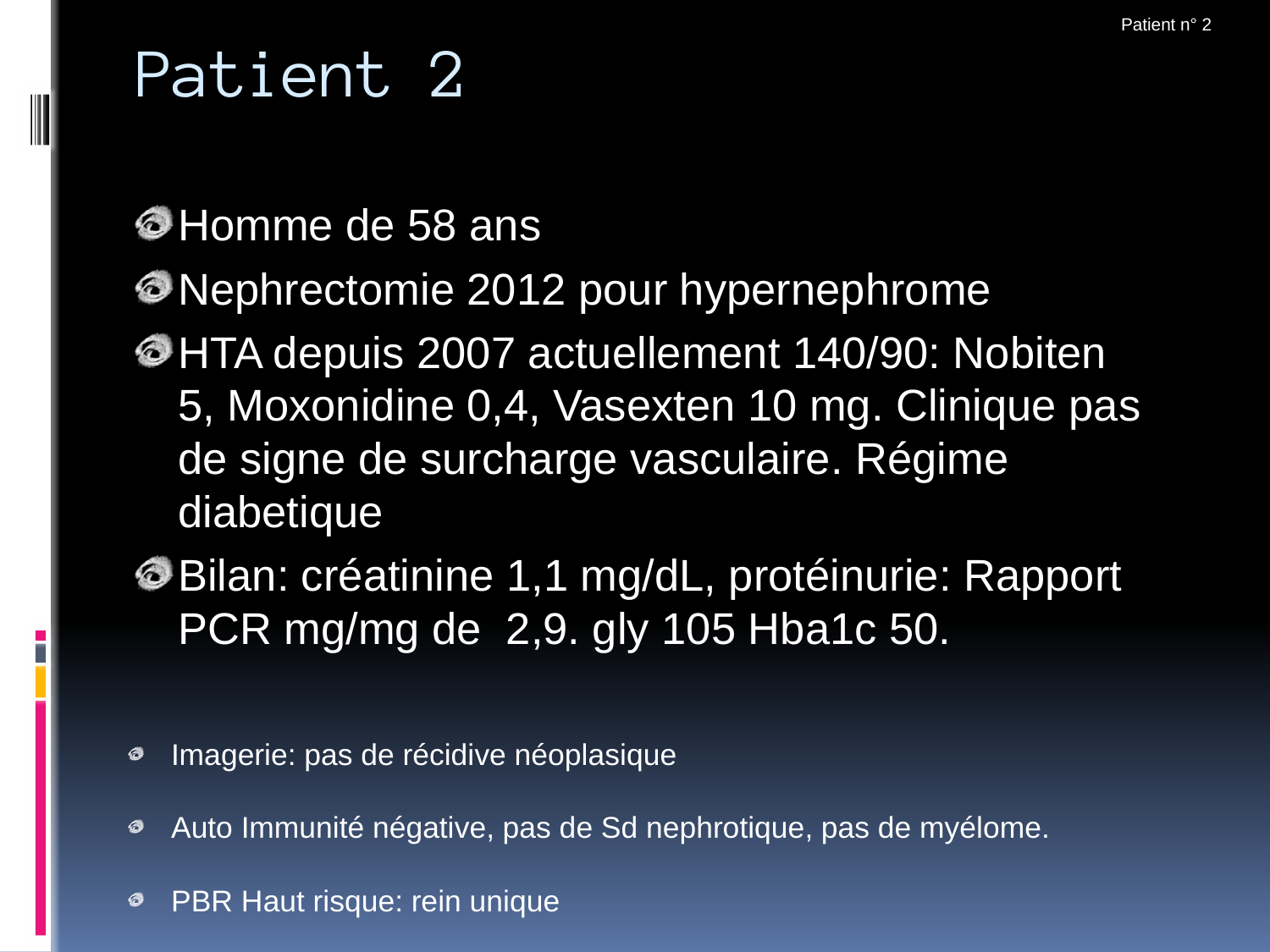

Patient n° 2
# Patient 2
Homme de 58 ans
Nephrectomie 2012 pour hypernephrome
HTA depuis 2007 actuellement 140/90: Nobiten 5, Moxonidine 0,4, Vasexten 10 mg. Clinique pas de signe de surcharge vasculaire. Régime diabetique
Bilan: créatinine 1,1 mg/dL, protéinurie: Rapport PCR mg/mg de  2,9. gly 105 Hba1c 50.
Imagerie: pas de récidive néoplasique
Auto Immunité négative, pas de Sd nephrotique, pas de myélome.
PBR Haut risque: rein unique